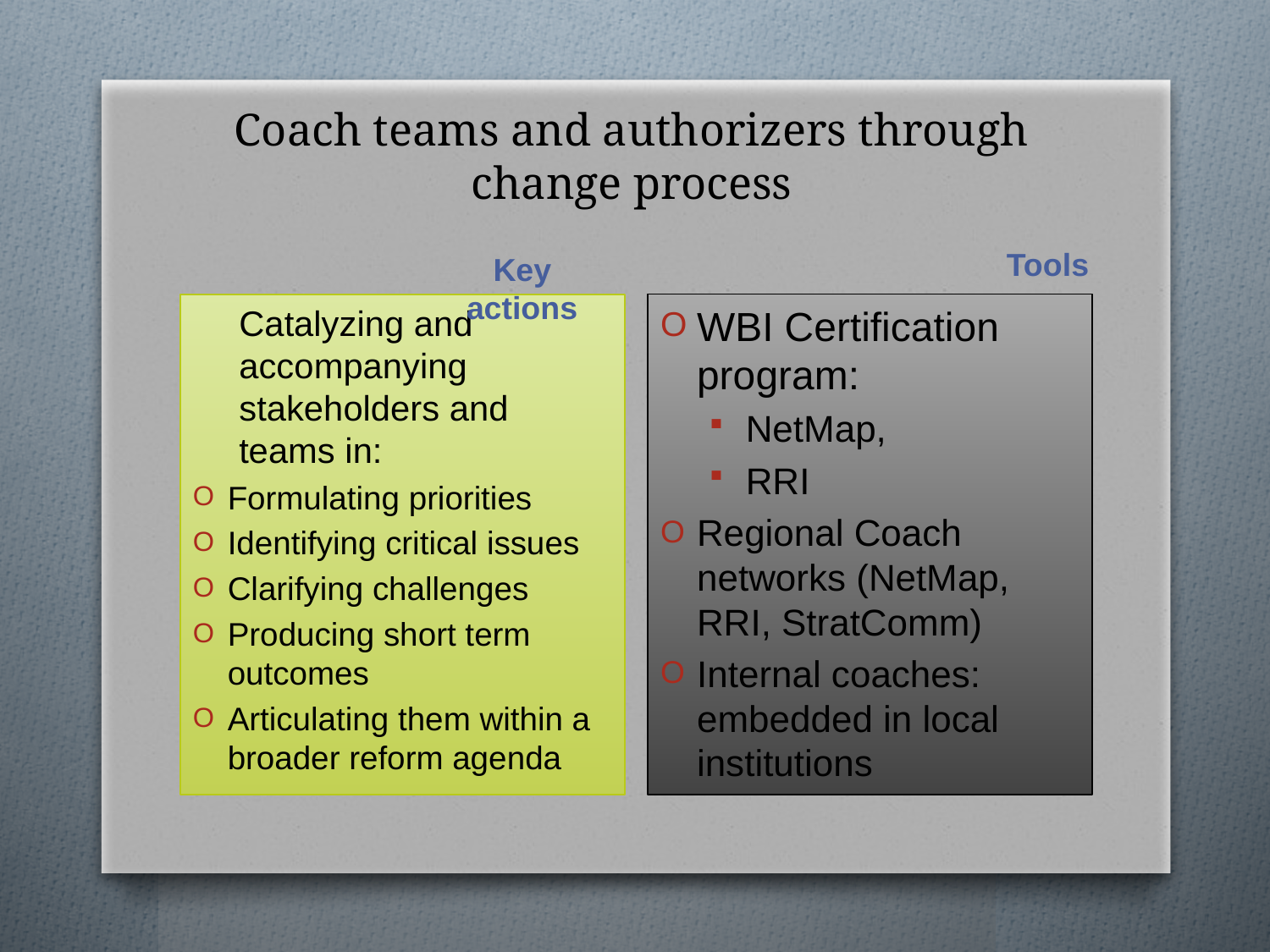

# Coach teams and authorizers through change process
Tools
Key actions
WBI Certification program:
NetMap,
RRI
Regional Coach networks (NetMap, RRI, StratComm)
Internal coaches: embedded in local institutions

Catalyzing and accompanying stakeholders and teams in:
Formulating priorities
Identifying critical issues
Clarifying challenges
Producing short term outcomes
Articulating them within a broader reform agenda